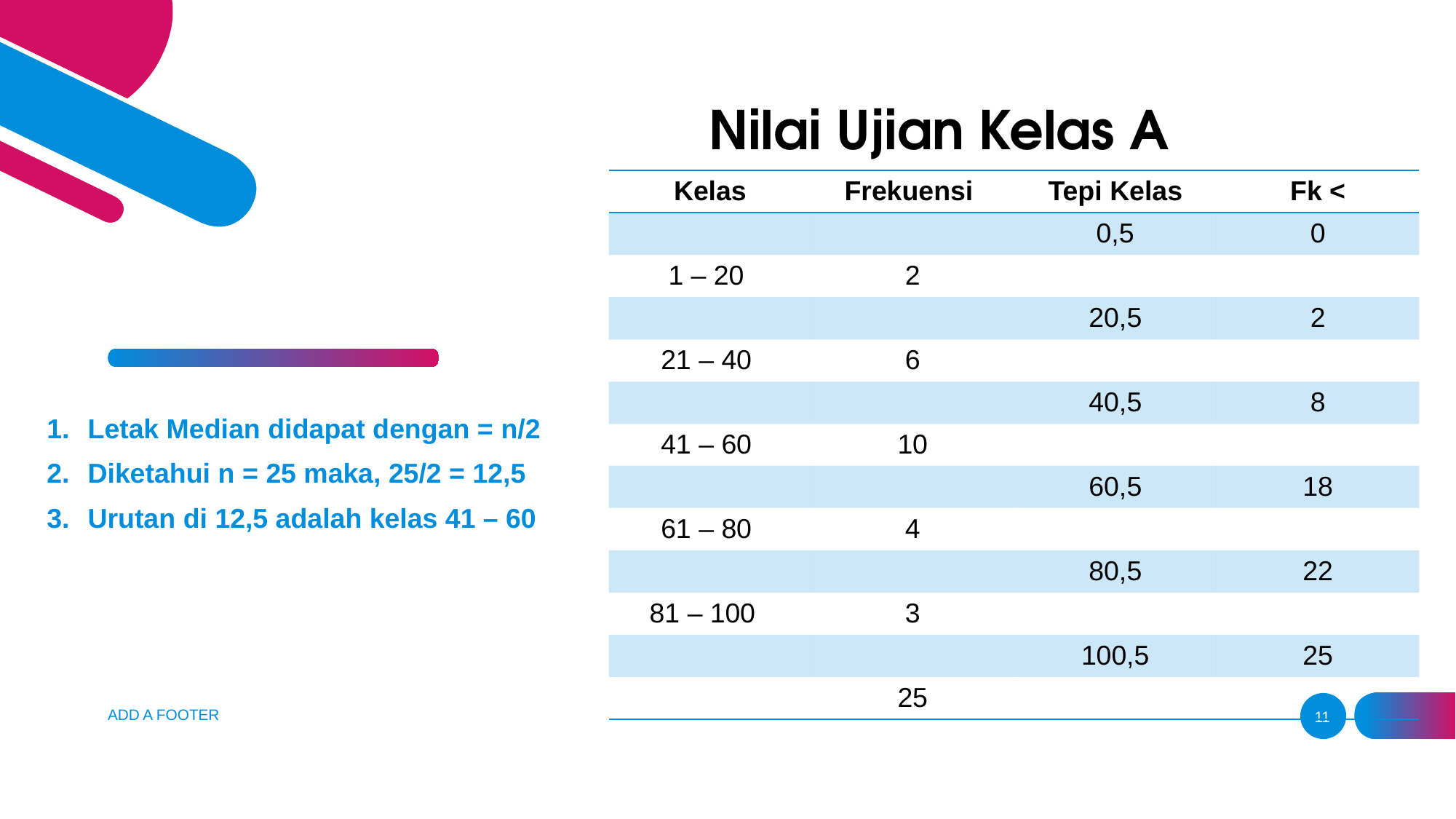

# Nilai Ujian Kelas A
| Kelas | Frekuensi | Tepi Kelas | Fk < |
| --- | --- | --- | --- |
|  |  | 0,5 | 0 |
| 1 – 20 | 2 |  |  |
|  |  | 20,5 | 2 |
| 21 – 40 | 6 |  |  |
|  |  | 40,5 | 8 |
| 41 – 60 | 10 |  |  |
|  |  | 60,5 | 18 |
| 61 – 80 | 4 |  |  |
|  |  | 80,5 | 22 |
| 81 – 100 | 3 |  |  |
|  |  | 100,5 | 25 |
|  | 25 |  |  |
Letak Median didapat dengan = n/2
Diketahui n = 25 maka, 25/2 = 12,5
Urutan di 12,5 adalah kelas 41 – 60
ADD A FOOTER
11